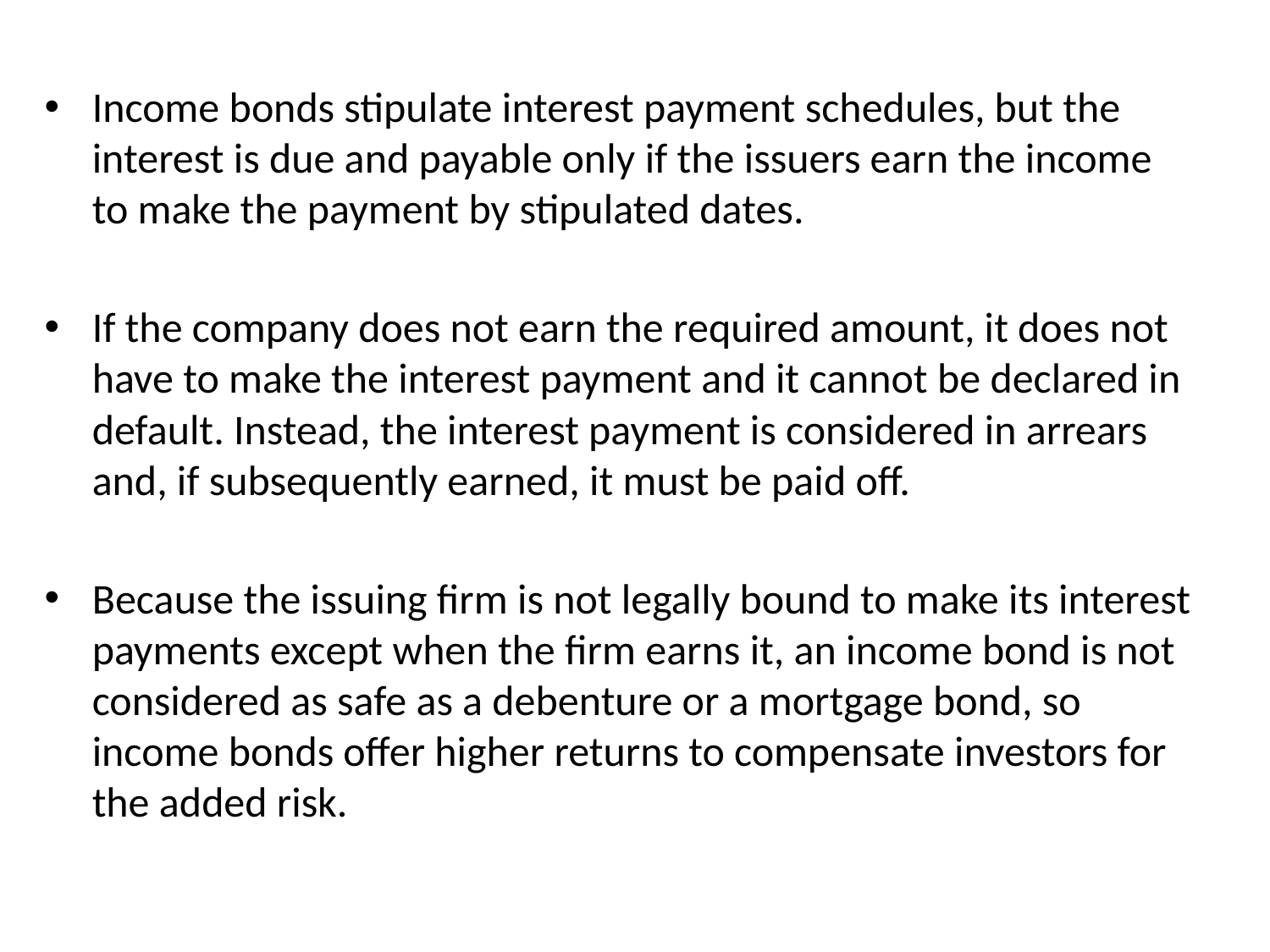

Income bonds stipulate interest payment schedules, but the interest is due and payable only if the issuers earn the income to make the payment by stipulated dates.

If the company does not earn the required amount, it does not have to make the interest payment and it cannot be declared in default. Instead, the interest payment is considered in arrears and, if subsequently earned, it must be paid off.

Because the issuing firm is not legally bound to make its interest payments except when the firm earns it, an income bond is not considered as safe as a debenture or a mortgage bond, so income bonds offer higher returns to compensate investors for the added risk.